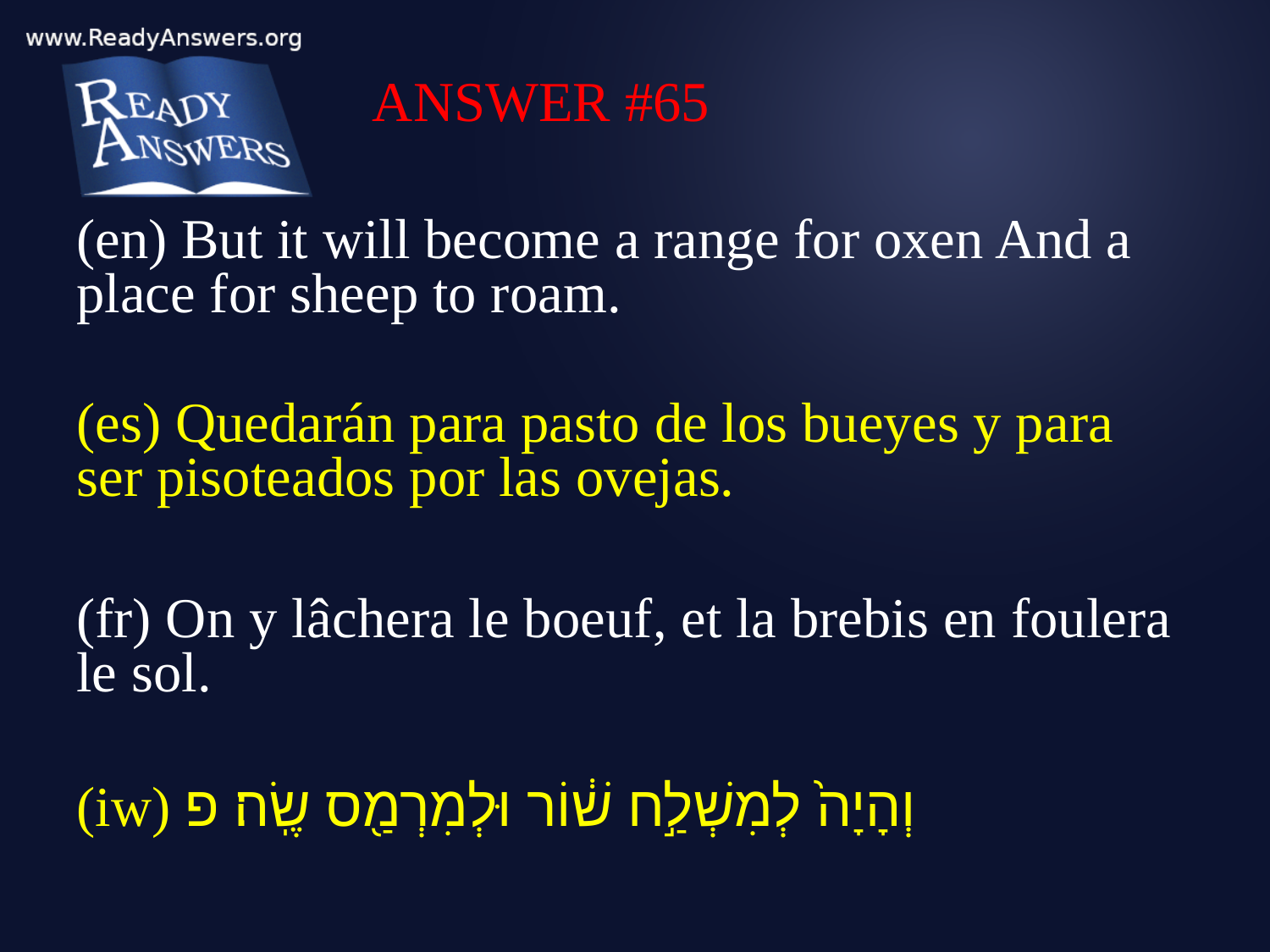

ANSWER #65
(en) But it will become a range for oxen And a place for sheep to roam.
(es) Quedarán para pasto de los bueyes y para ser pisoteados por las ovejas.
(fr) On y lâchera le boeuf, et la brebis en foulera le sol.
(iw) וְהָיָה֙ לְמִשְׁלַ֣ח שׁ֔וֹר וּלְמִרְמַ֖ס שֶֽׂה׃ פ